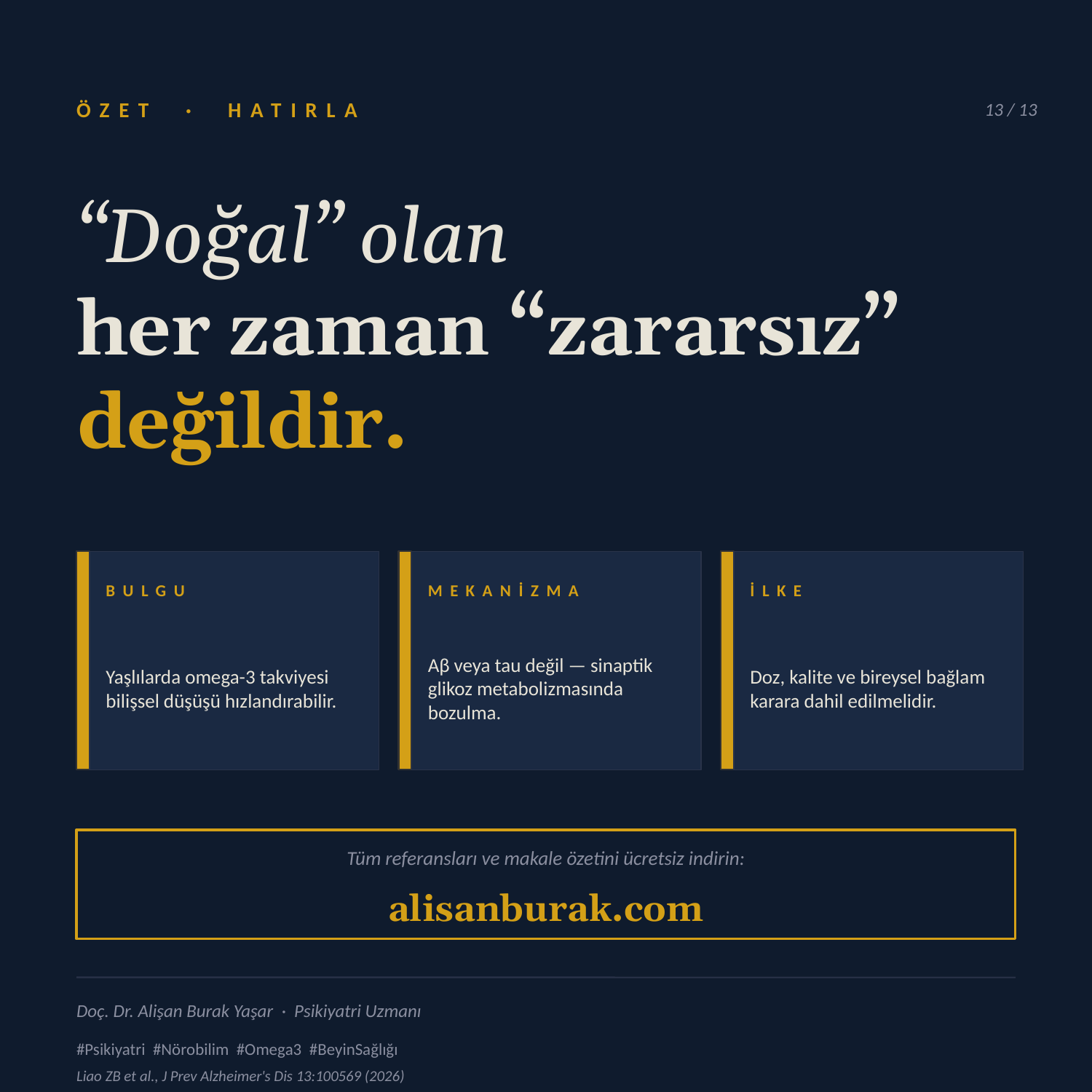

ÖZET  ·  HATIRLA
13 / 13
“Doğal” olan
her zaman “zararsız”
değildir.

BULGU
MEKANİZMA
İLKE
Yaşlılarda omega-3 takviyesi bilişsel düşüşü hızlandırabilir.
Aβ veya tau değil — sinaptik glikoz metabolizmasında bozulma.
Doz, kalite ve bireysel bağlam karara dahil edilmelidir.

Tüm referansları ve makale özetini ücretsiz indirin:
alisanburak.com

Doç. Dr. Alişan Burak Yaşar  ·  Psikiyatri Uzmanı
#Psikiyatri  #Nörobilim  #Omega3  #BeyinSağlığı
Liao ZB et al., J Prev Alzheimer's Dis 13:100569 (2026)